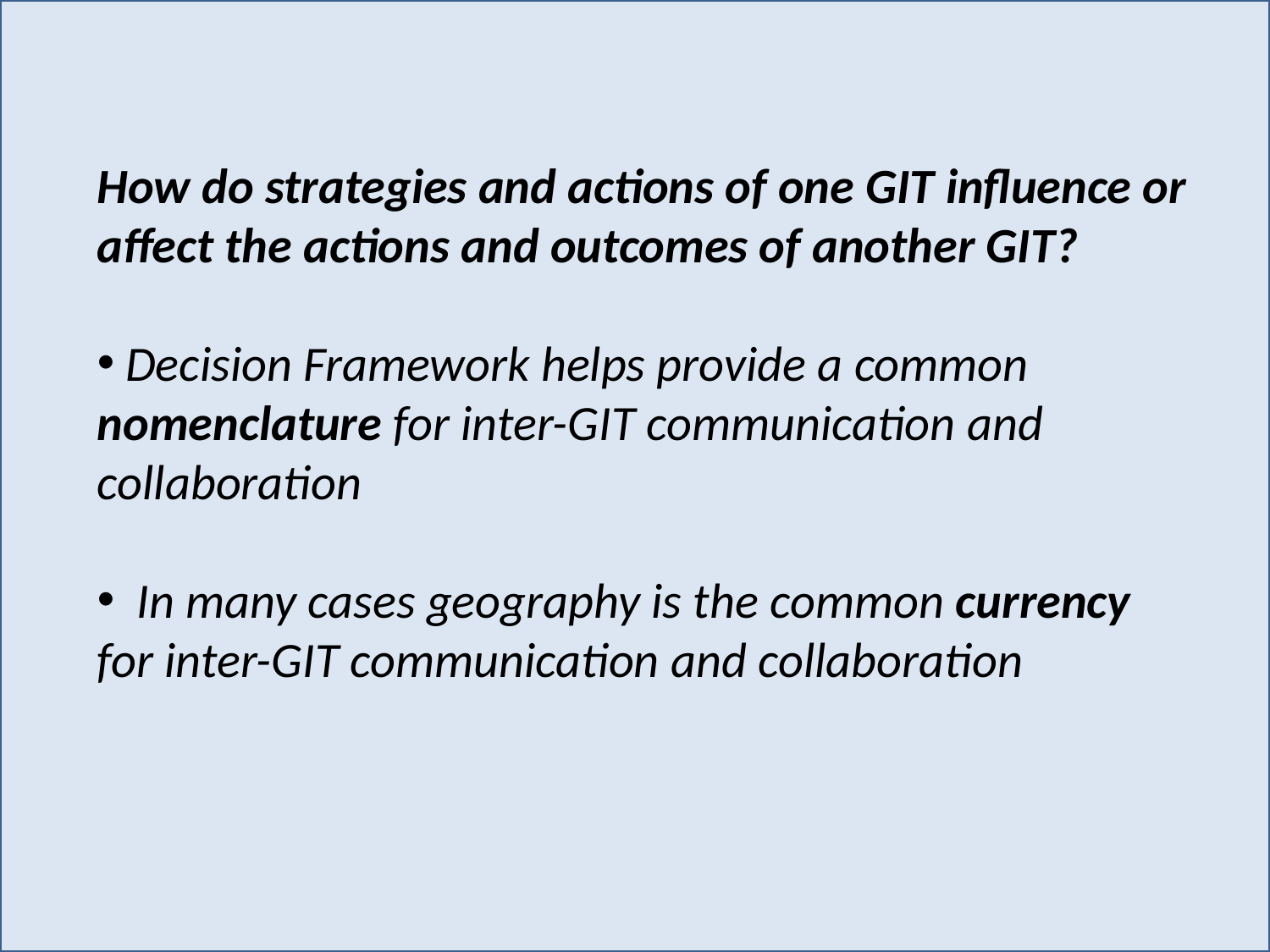

How do strategies and actions of one GIT influence or affect the actions and outcomes of another GIT?

 Decision Framework helps provide a common nomenclature for inter-GIT communication and collaboration

  In many cases geography is the common currency for inter-GIT communication and collaboration